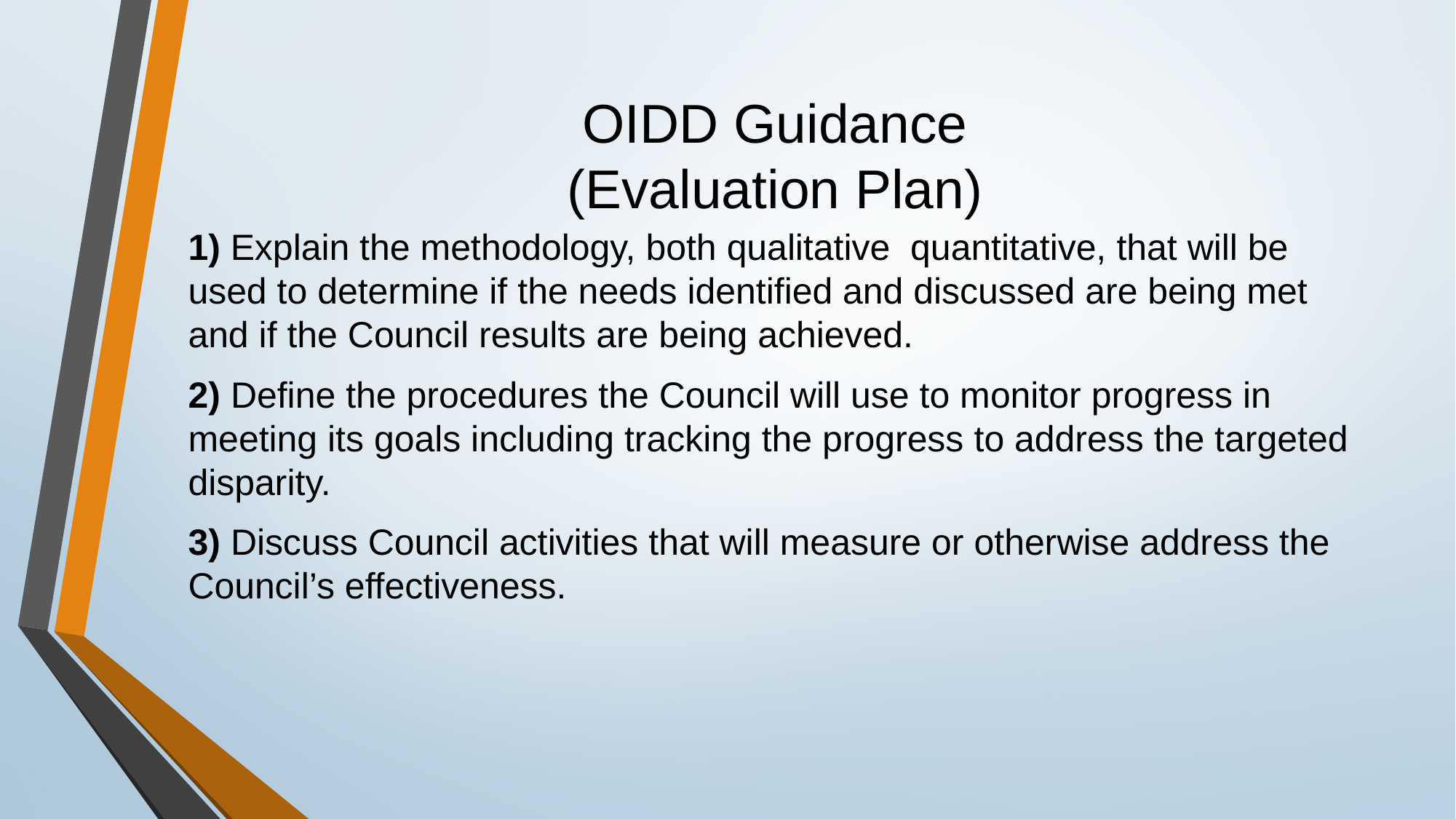

# OIDD Guidance (Evaluation Plan)
1) Explain the methodology, both qualitative  quantitative, that will be used to determine if the needs identified and discussed are being met and if the Council results are being achieved.
2) Define the procedures the Council will use to monitor progress in meeting its goals including tracking the progress to address the targeted disparity.
3) Discuss Council activities that will measure or otherwise address the Council’s effectiveness.